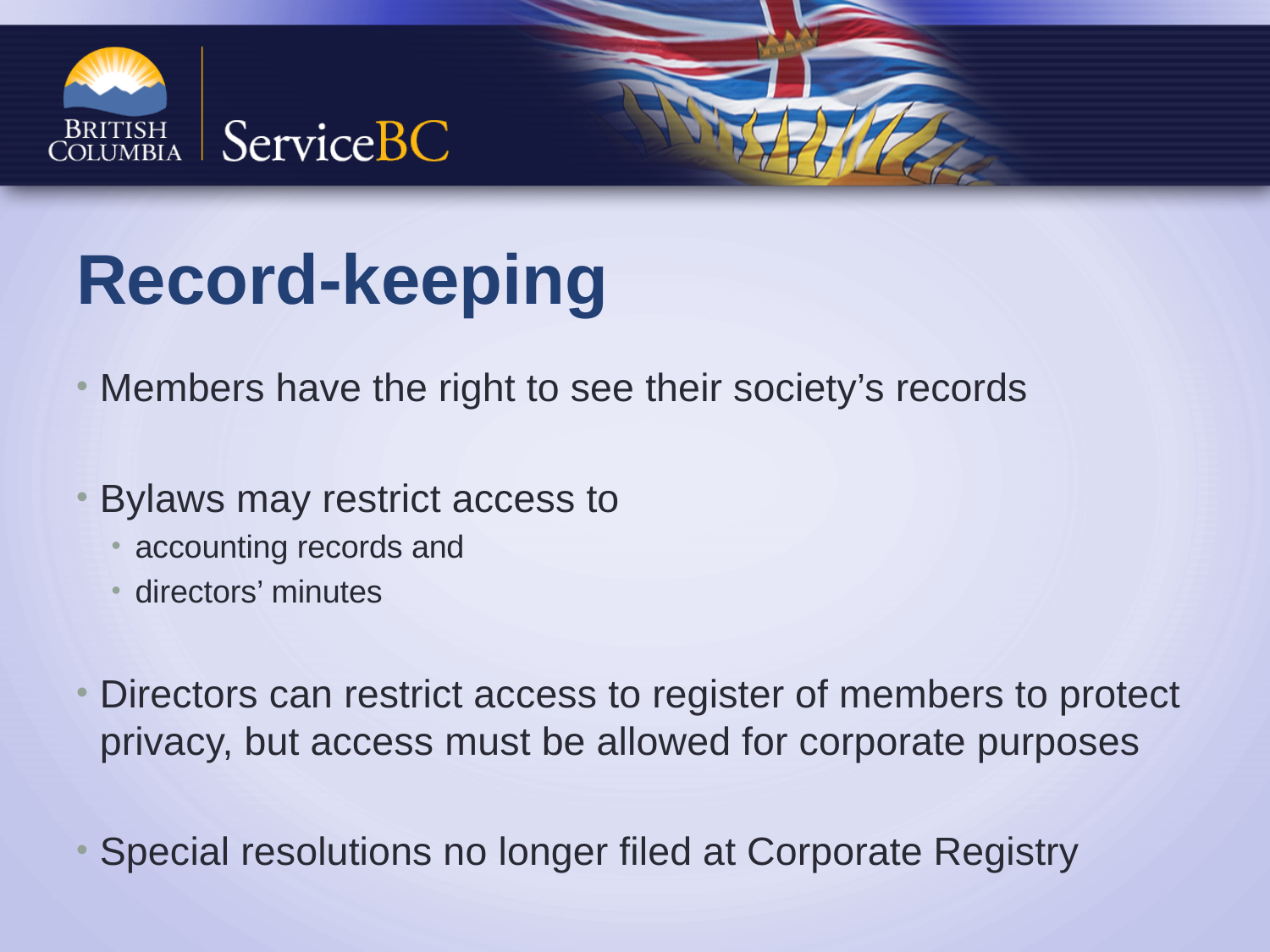

# Record-keeping
Members have the right to see their society’s records

Bylaws may restrict access to
accounting records and
directors’ minutes

Directors can restrict access to register of members to protect  privacy, but access must be allowed for corporate purposes

Special resolutions no longer filed at Corporate Registry